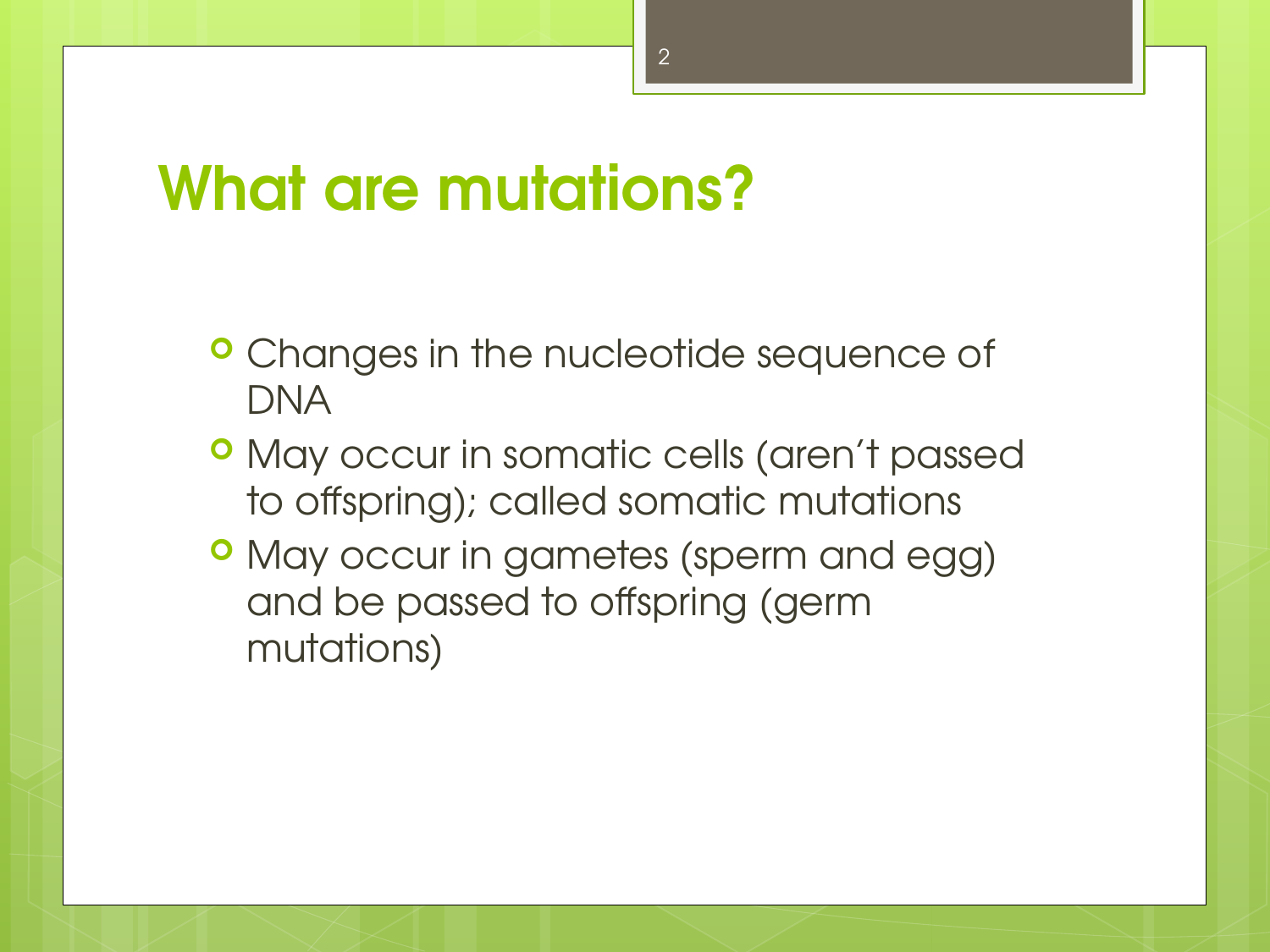

2
# What are mutations?
Changes in the nucleotide sequence of DNA
May occur in somatic cells (aren’t passed to offspring); called somatic mutations
May occur in gametes (sperm and egg) and be passed to offspring (germ mutations)